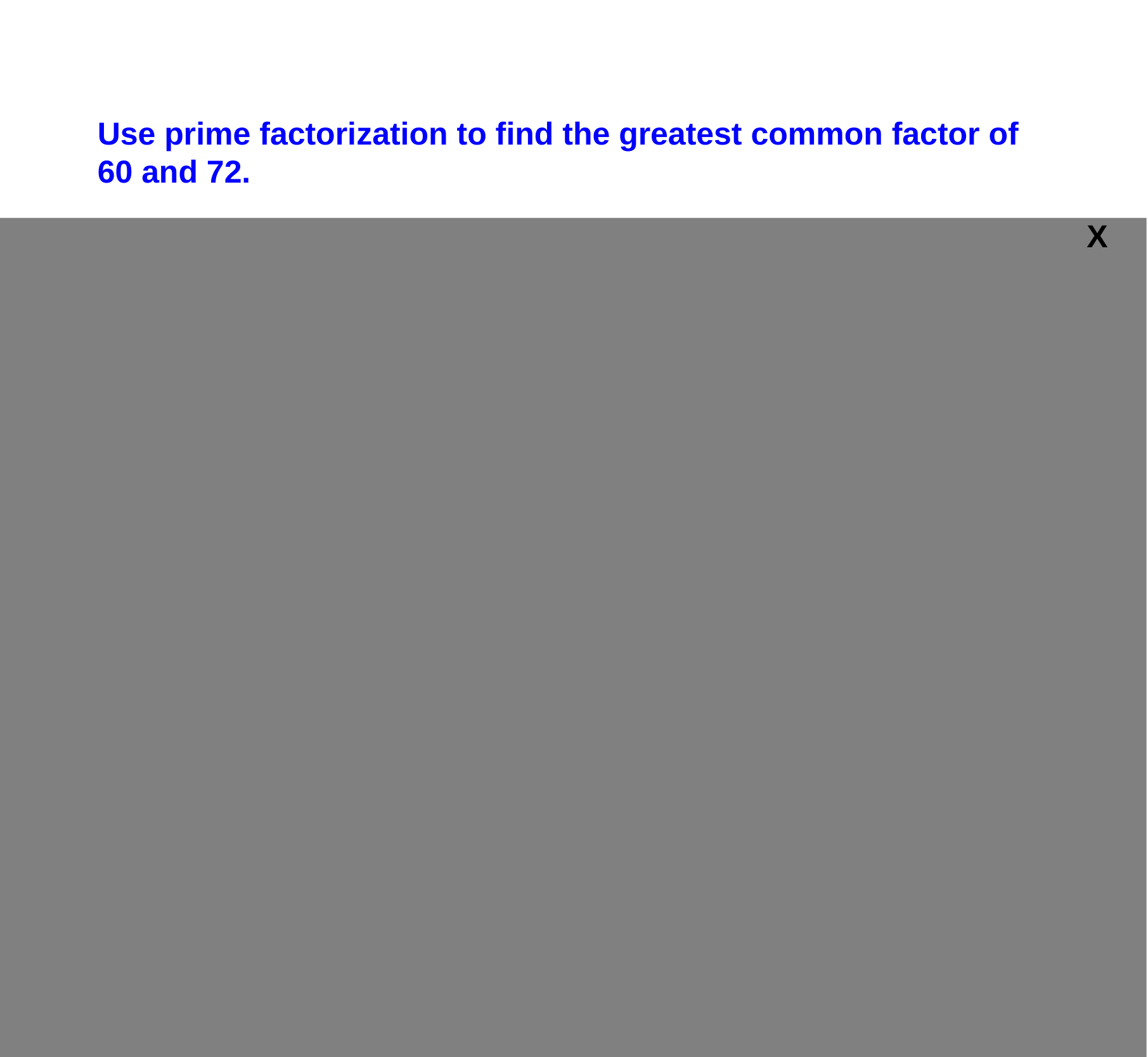

Use prime factorization to find the greatest common factor of 60 and 72.
X

60
72
2
2
 36
2
30
2
18
15
2
3
5
5
3
9
3
3
1
1

72 = 2 x 2 x 2 x 3 x 3
60 = 2 x 2 x 3 x 5
GCF is 2 x 2 x 3 = 12